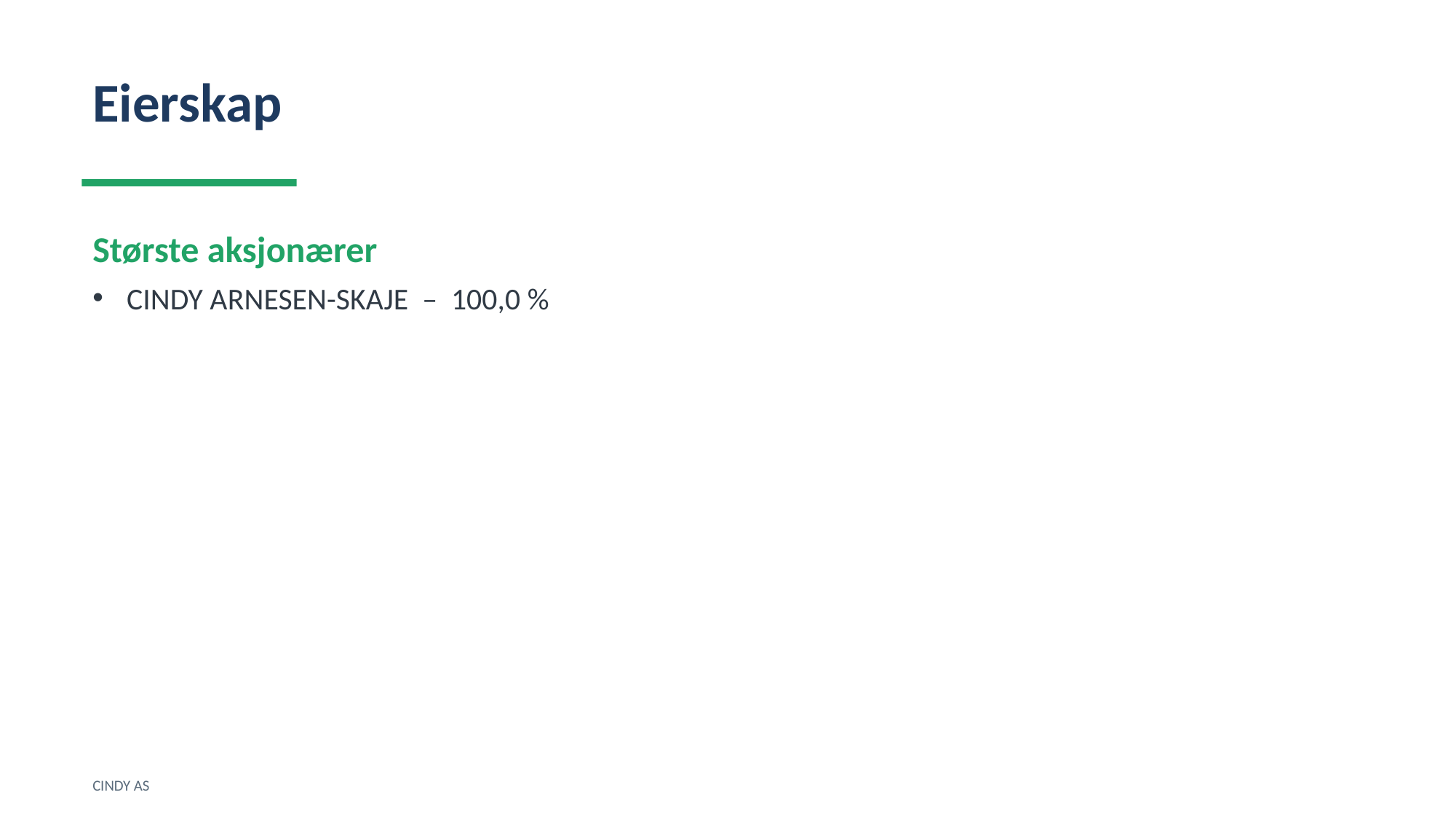

Eierskap

Største aksjonærer
CINDY ARNESEN-SKAJE  –  100,0 %
CINDY AS